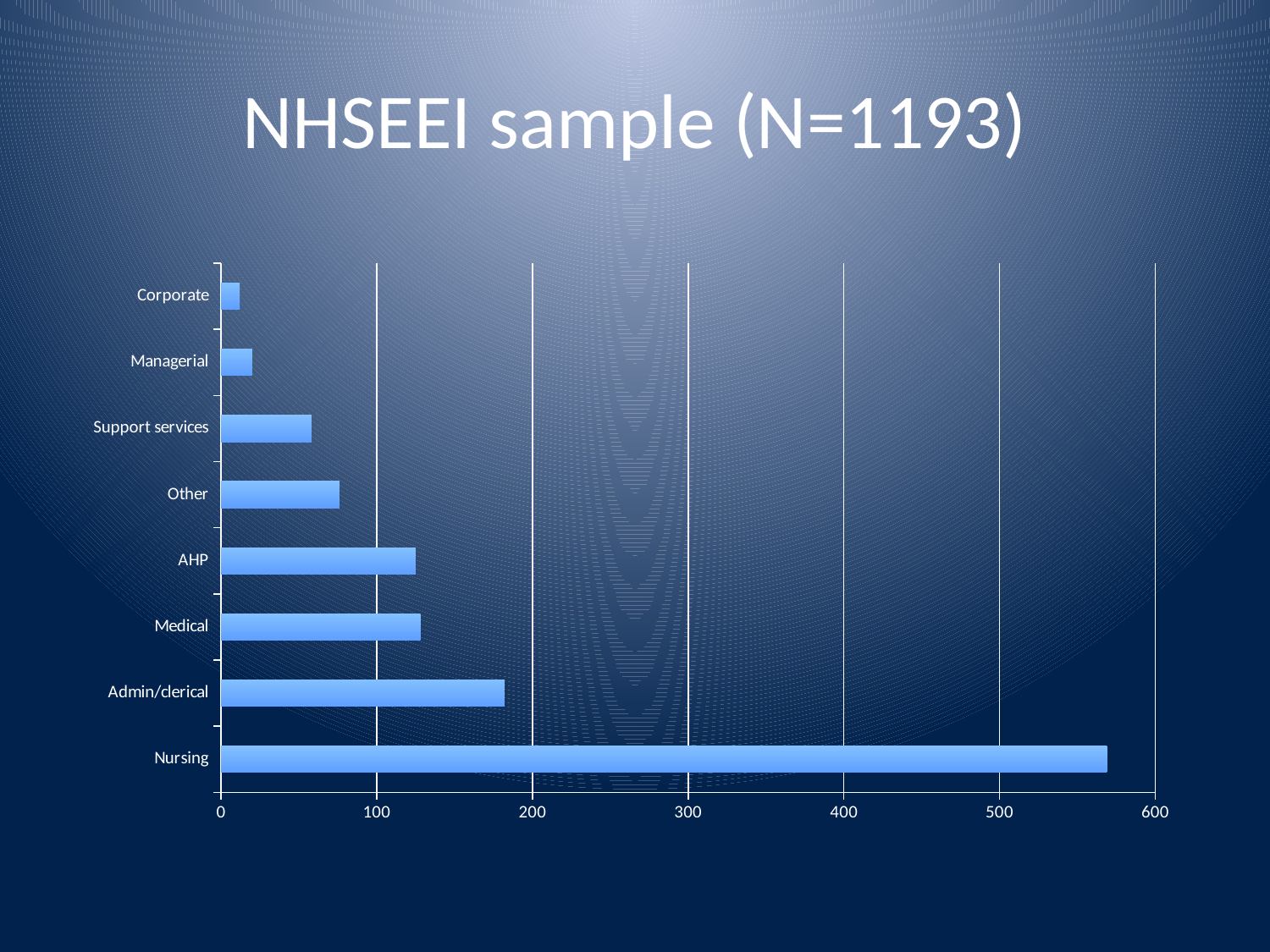

# NHSEEI sample (N=1193)

### Chart

| Category |  |
|---|---|
| Nursing | 569.0 |
| Admin/clerical | 182.0 |
| Medical | 128.0 |
| AHP | 125.0 |
| Other | 76.0 |
| Support services | 58.0 |
| Managerial | 20.0 |
| Corporate | 12.0 |